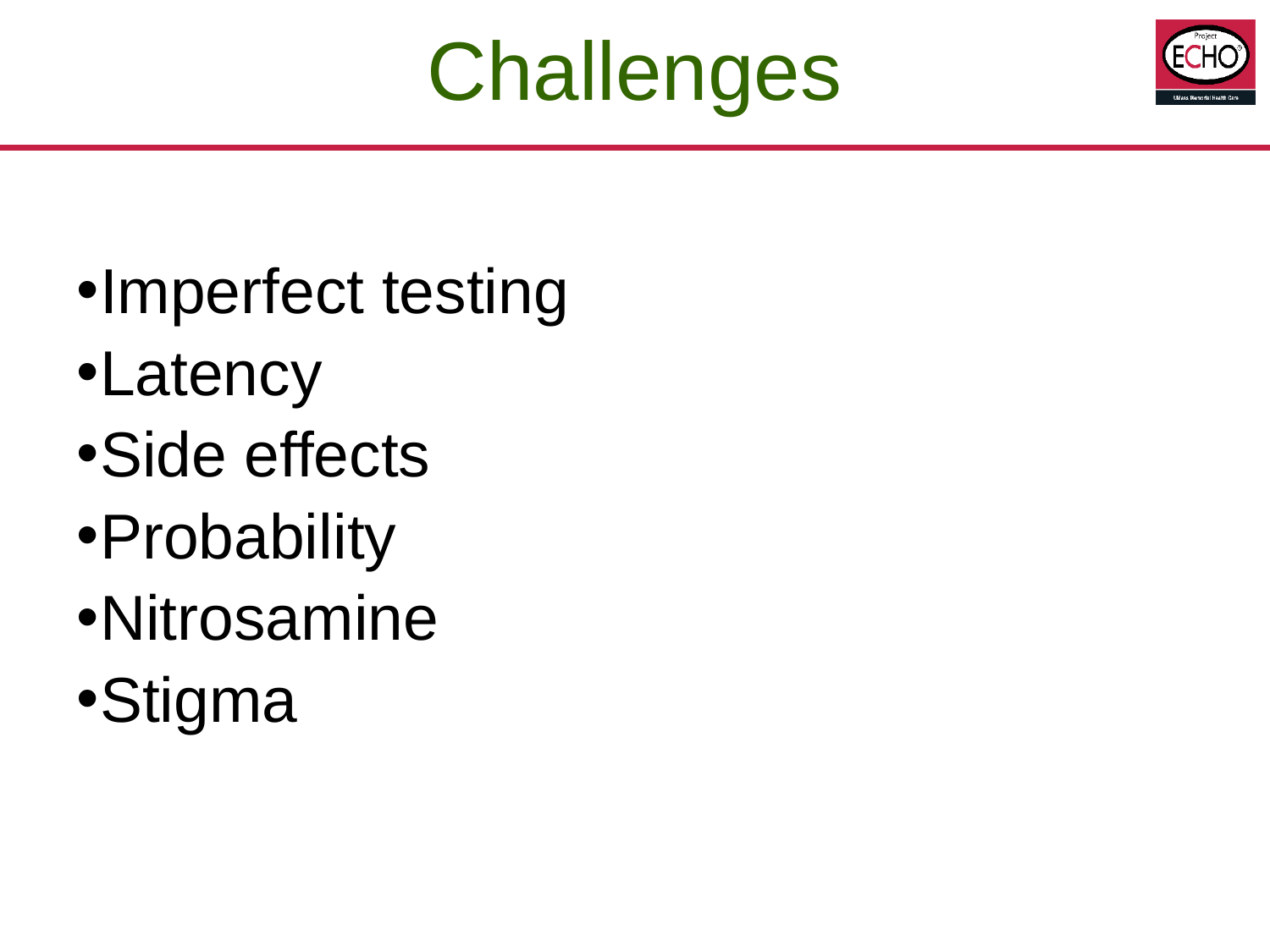

# Challenges

Imperfect testing
Latency
Side effects
Probability
Nitrosamine
Stigma